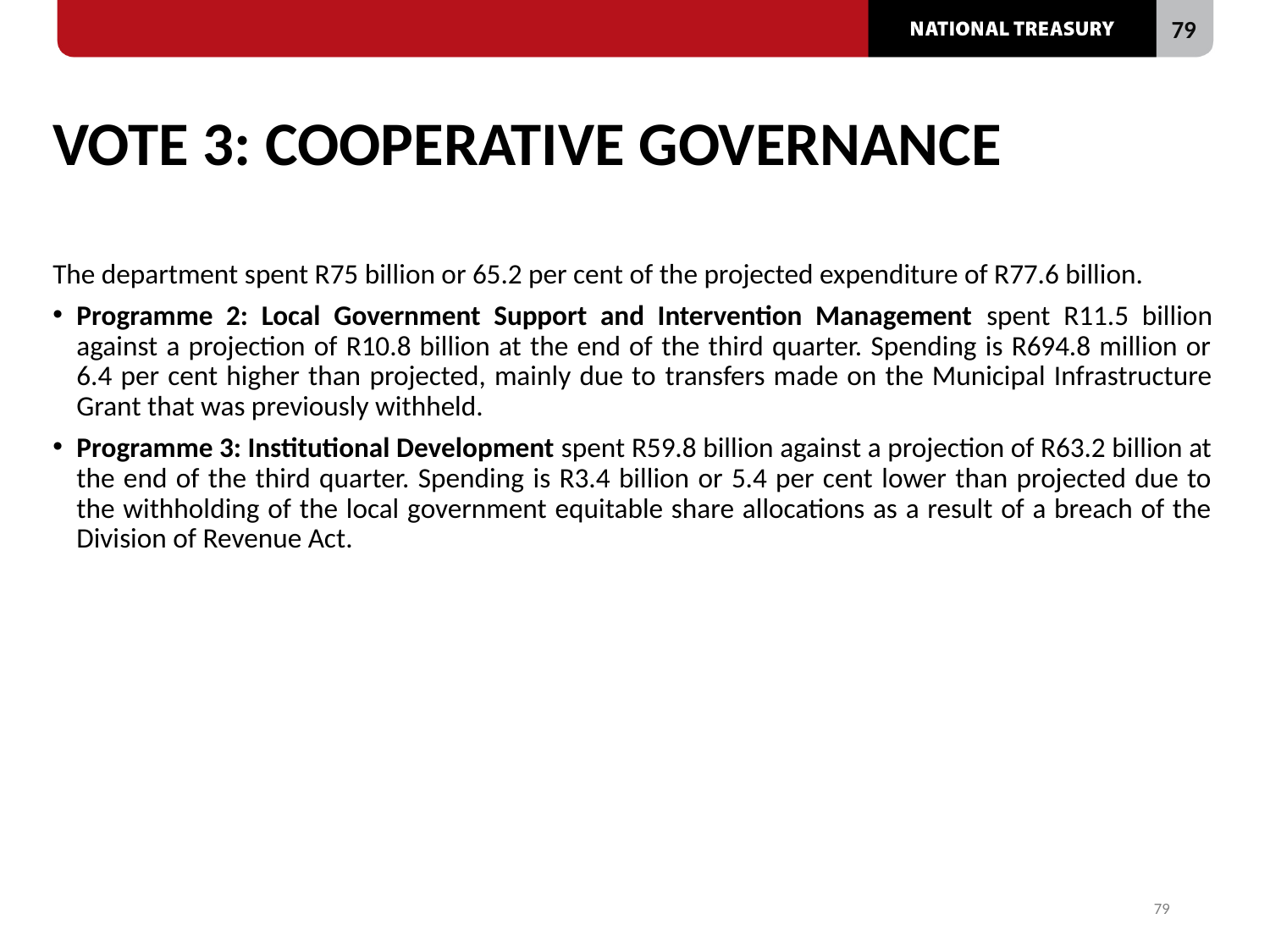

79
# VOTE 3: COOPERATIVE GOVERNANCE
The department spent R75 billion or 65.2 per cent of the projected expenditure of R77.6 billion.
Programme 2: Local Government Support and Intervention Management spent R11.5 billion against a projection of R10.8 billion at the end of the third quarter. Spending is R694.8 million or 6.4 per cent higher than projected, mainly due to transfers made on the Municipal Infrastructure Grant that was previously withheld.
Programme 3: Institutional Development spent R59.8 billion against a projection of R63.2 billion at the end of the third quarter. Spending is R3.4 billion or 5.4 per cent lower than projected due to the withholding of the local government equitable share allocations as a result of a breach of the Division of Revenue Act.